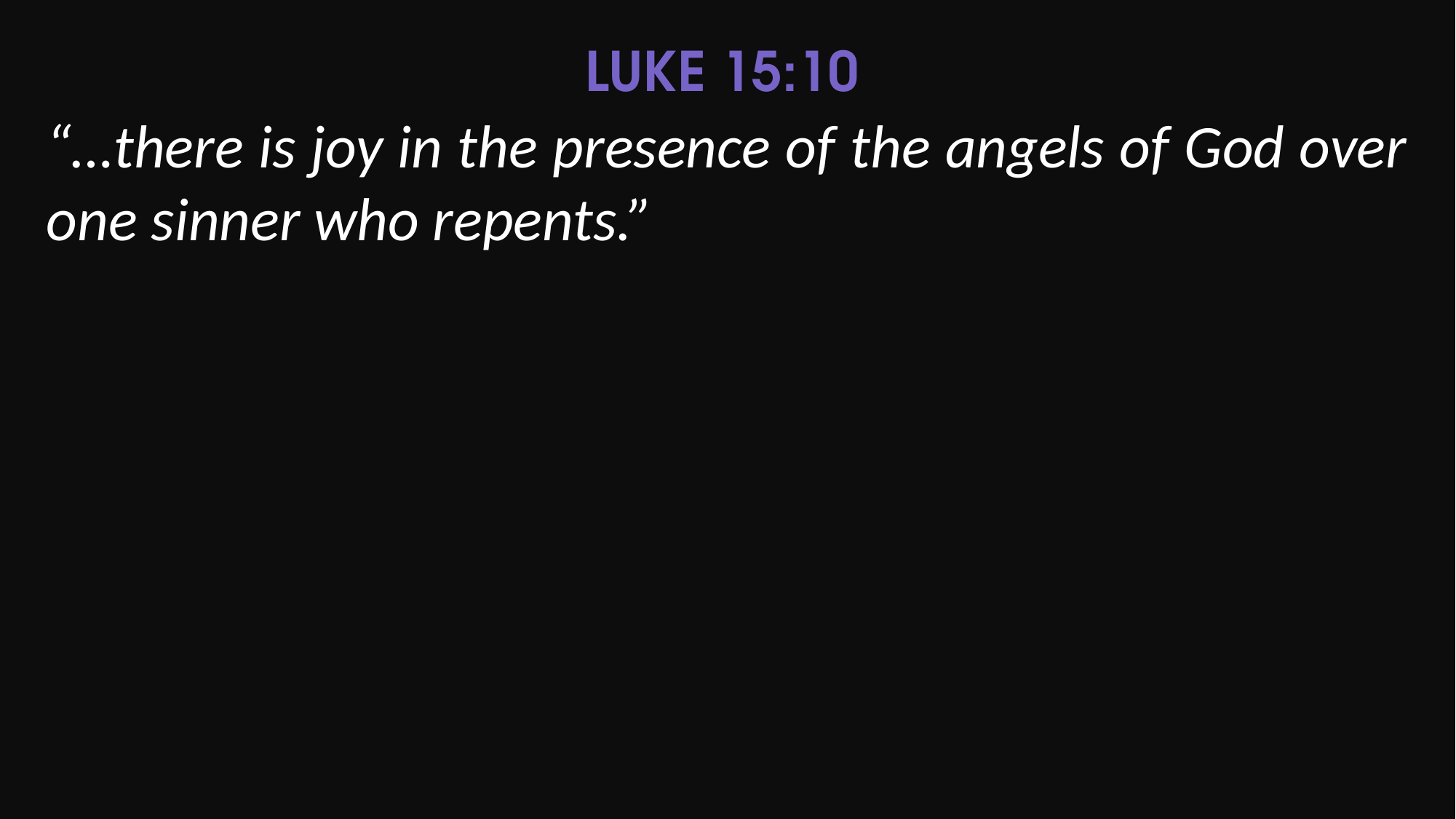

Luke 15:10
“…there is joy in the presence of the angels of God over one sinner who repents.”